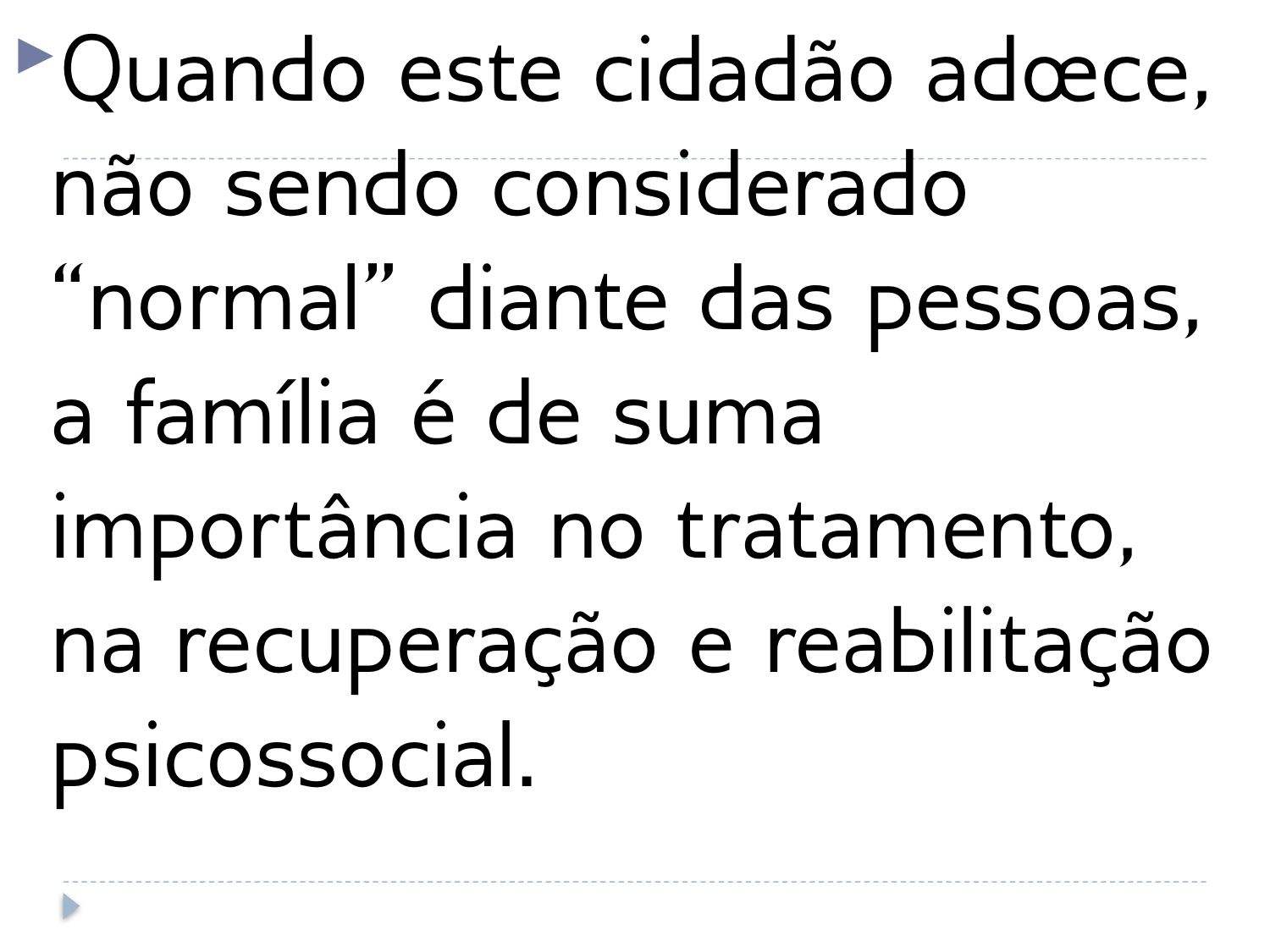

Quando este cidadão adoece, não sendo considerado “normal” diante das pessoas, a família é de suma importância no tratamento, na recuperação e reabilitação psicossocial.